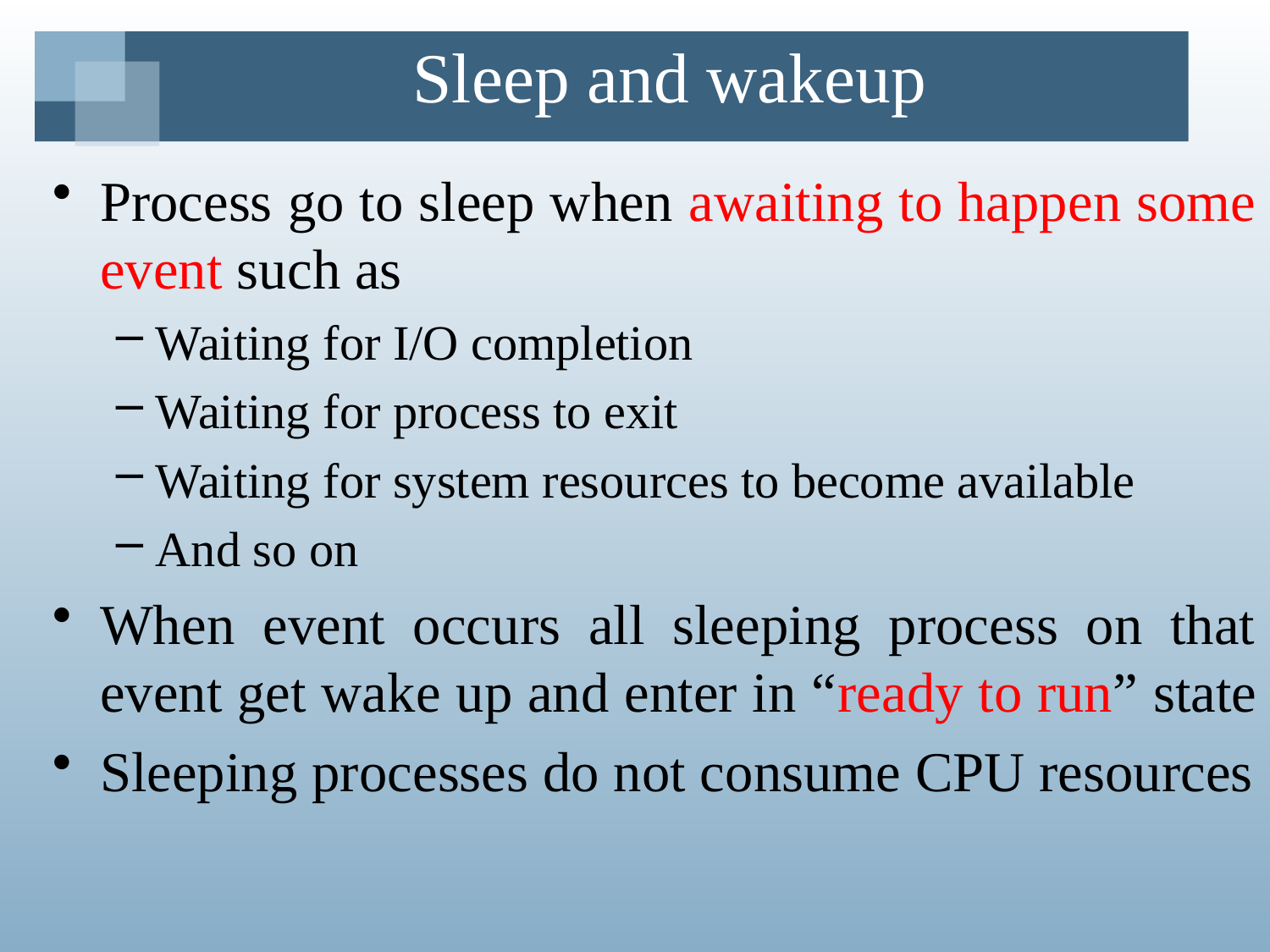

# Sleep and wakeup
Process go to sleep when awaiting to happen some event such as
Waiting for I/O completion
Waiting for process to exit
Waiting for system resources to become available
And so on
When event occurs all sleeping process on that event get wake up and enter in “ready to run” state
Sleeping processes do not consume CPU resources